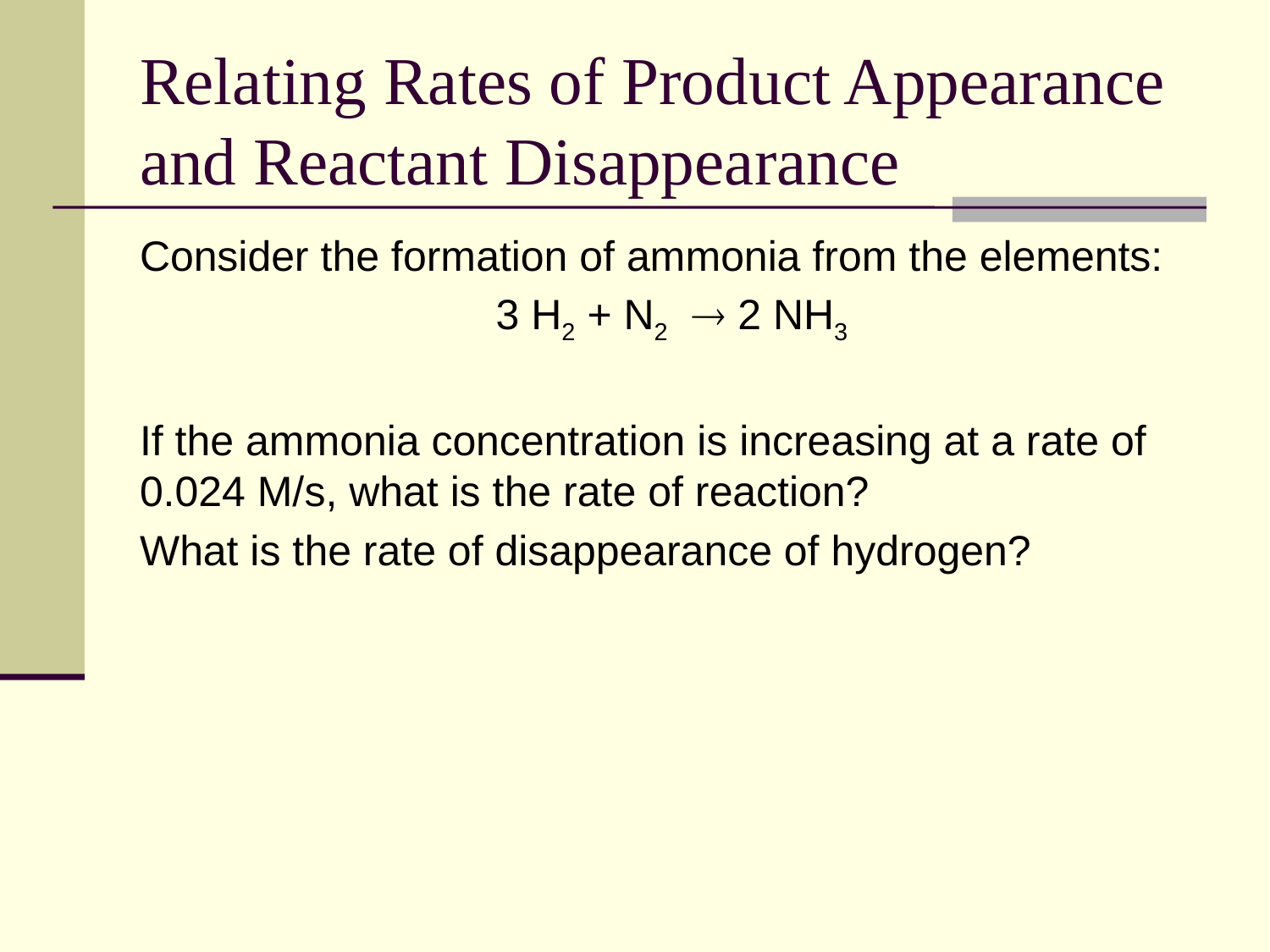

# Relating Rates of Product Appearance and Reactant Disappearance
Consider the formation of ammonia from the elements:
3 H2 + N2  → 2 NH3

If the ammonia concentration is increasing at a rate of 0.024 M/s, what is the rate of reaction?
What is the rate of disappearance of hydrogen?